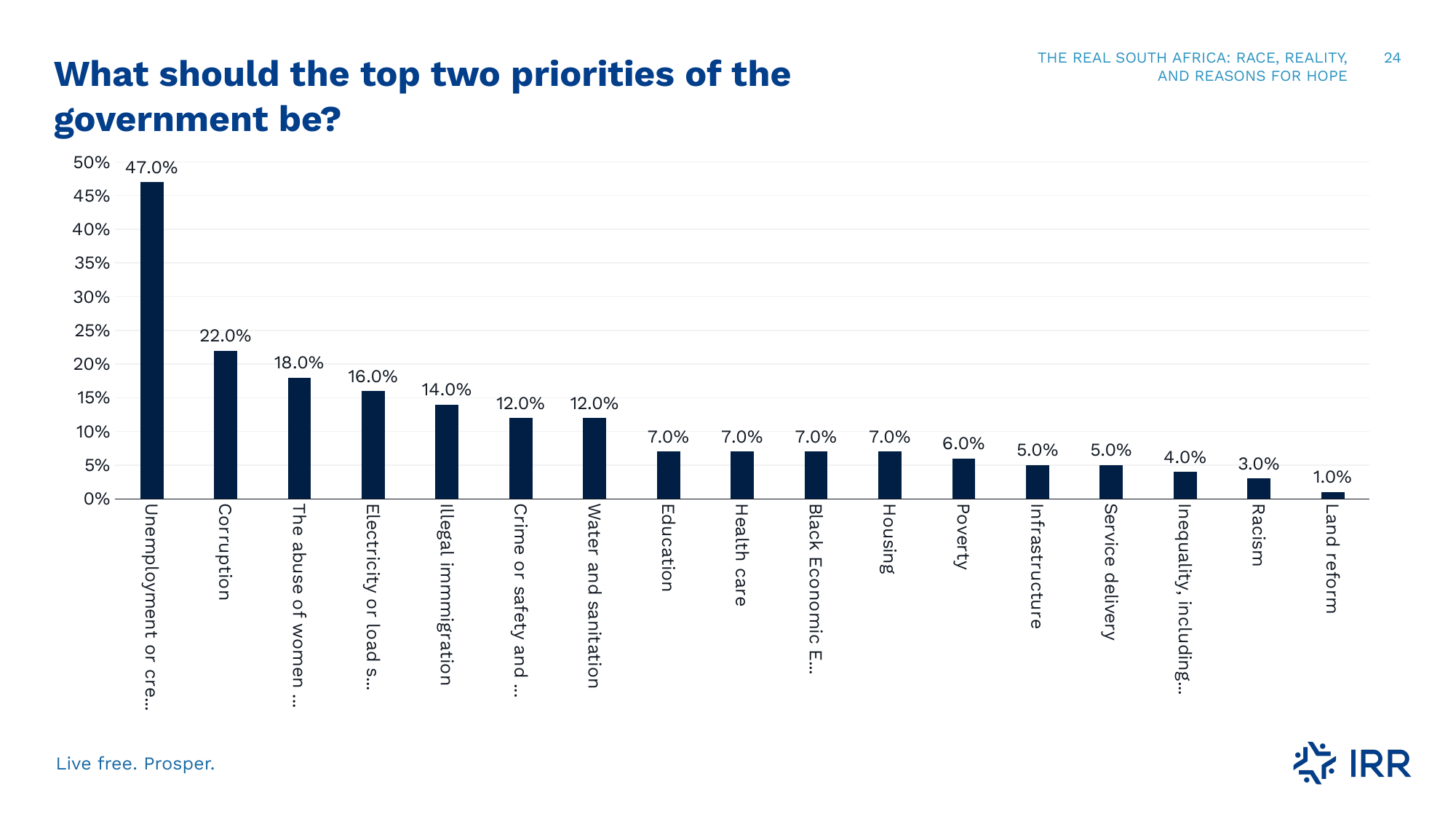

What should the top two priorities of the government be?
The real south Africa: race, reality, and reasons for hope
24

### Chart

| Category | Column2 |
|---|---|
| Unemployment or creating jobs | 0.47 |
| Corruption | 0.22 |
| The abuse of women or children | 0.18 |
| Electricity or load shedding | 0.16 |
| Illegal immmigration | 0.14 |
| Crime or safety and security | 0.12 |
| Water and sanitation | 0.12 |
| Education | 0.07 |
| Health care | 0.07 |
| Black Economic Empowerment | 0.07 |
| Housing | 0.07 |
| Poverty | 0.06 |
| Infrastructure | 0.05 |
| Service delivery | 0.05 |
| Inequality, including gender and racial inequality | 0.04 |
| Racism | 0.03 |
| Land reform | 0.01 |